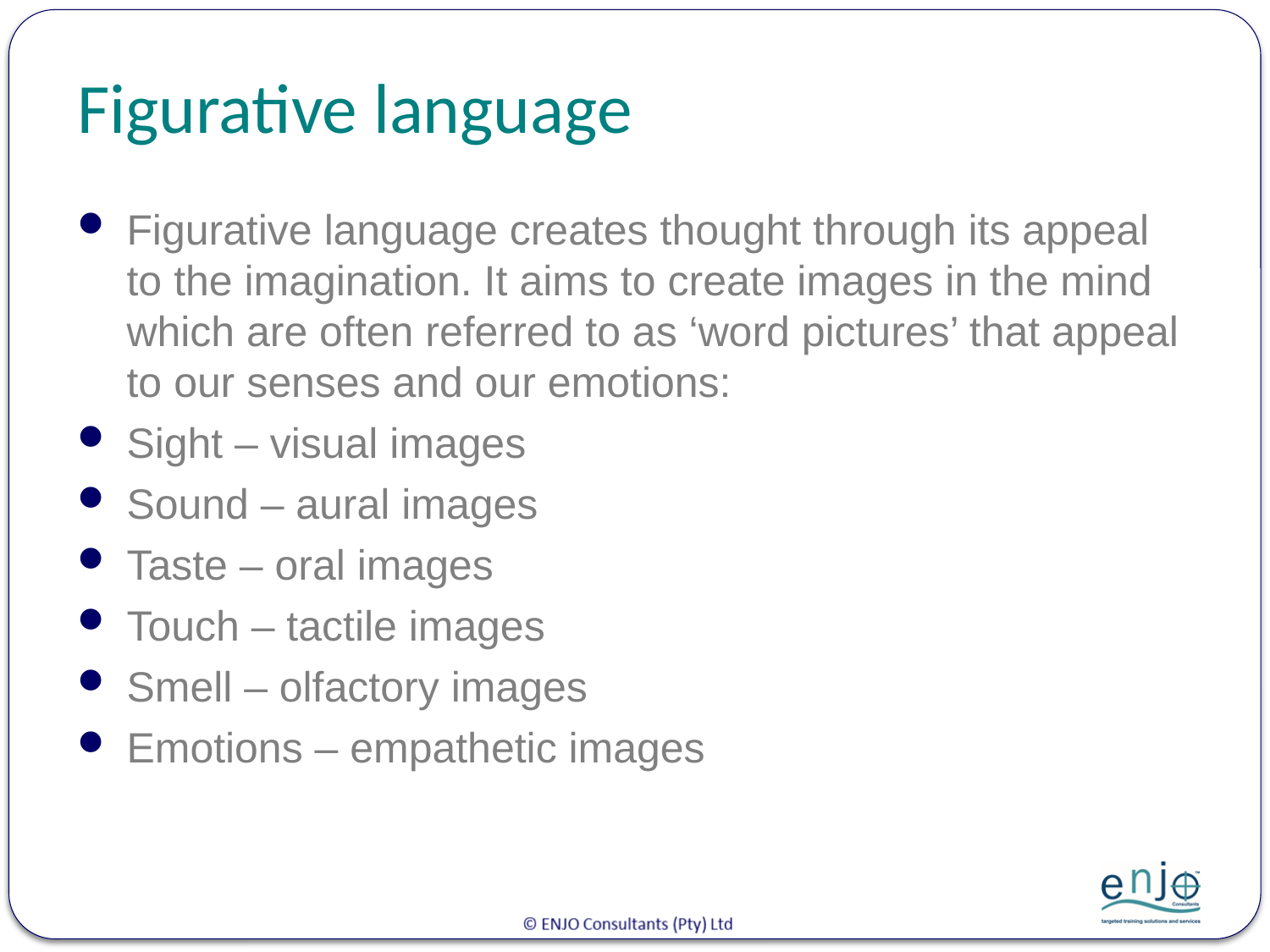

# Figurative language
Figurative language creates thought through its appeal to the imagination. It aims to create images in the mind which are often referred to as ‘word pictures’ that appeal to our senses and our emotions:
Sight – visual images
Sound – aural images
Taste – oral images
Touch – tactile images
Smell – olfactory images
Emotions – empathetic images